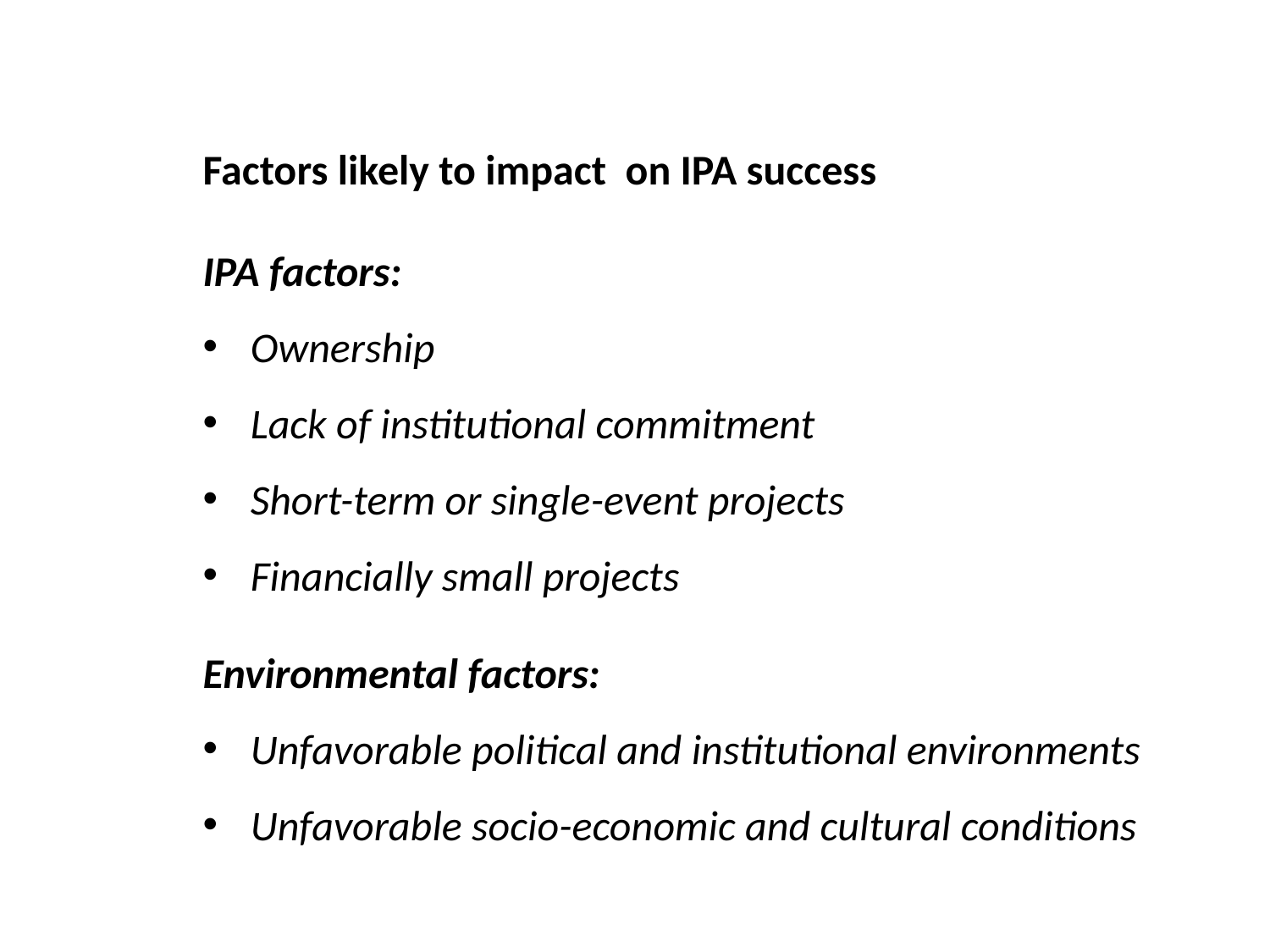

Factors likely to impact  on IPA success

IPA factors:
Ownership
Lack of institutional commitment
Short-term or single-event projects
Financially small projects

Environmental factors:
Unfavorable political and institutional environments
Unfavorable socio-economic and cultural conditions